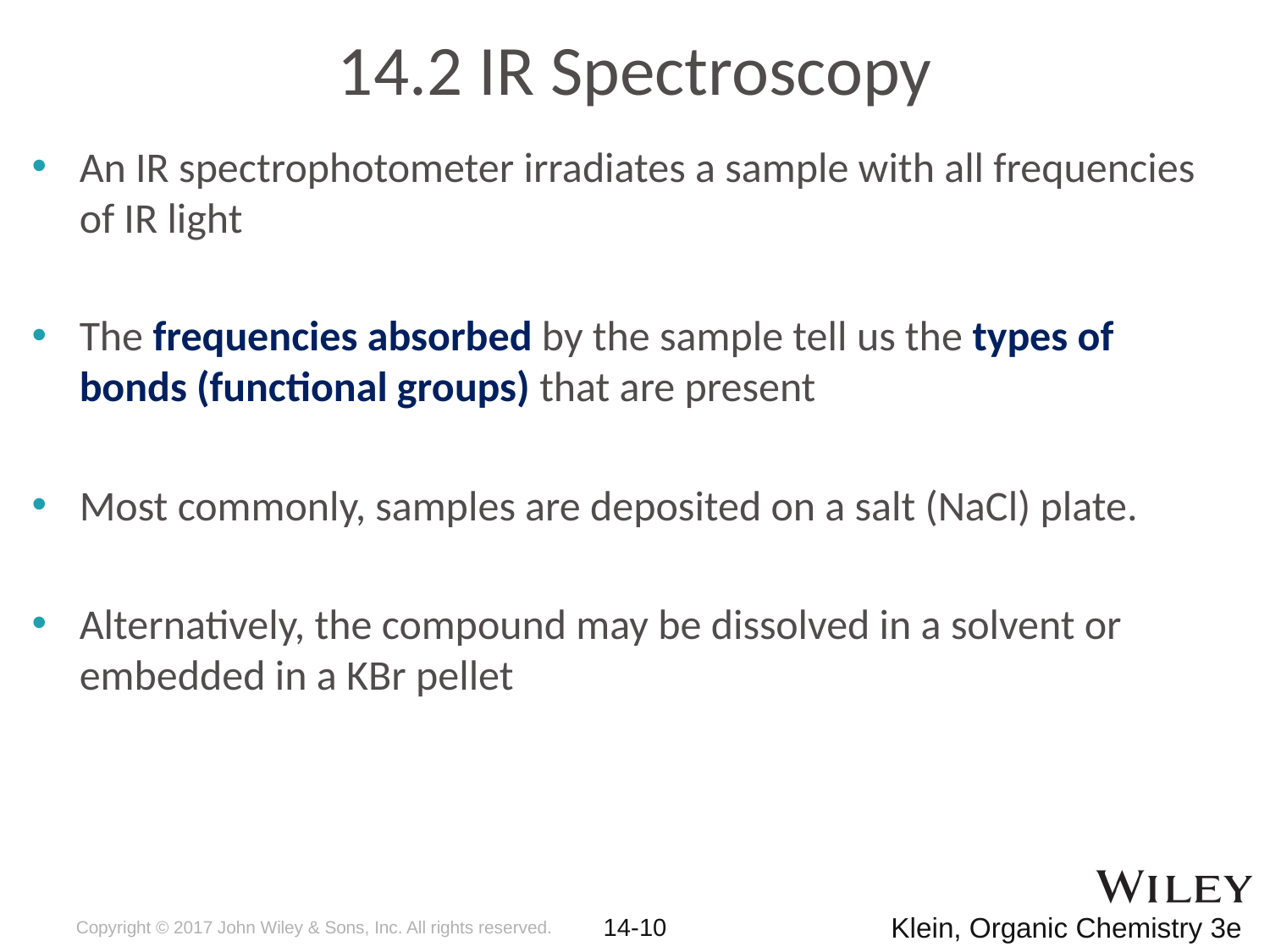

# 14.2 IR Spectroscopy
An IR spectrophotometer irradiates a sample with all frequencies of IR light

The frequencies absorbed by the sample tell us the types of bonds (functional groups) that are present

Most commonly, samples are deposited on a salt (NaCl) plate.

Alternatively, the compound may be dissolved in a solvent or embedded in a KBr pellet
Copyright © 2017 John Wiley & Sons, Inc. All rights reserved.
14-10
Klein, Organic Chemistry 3e